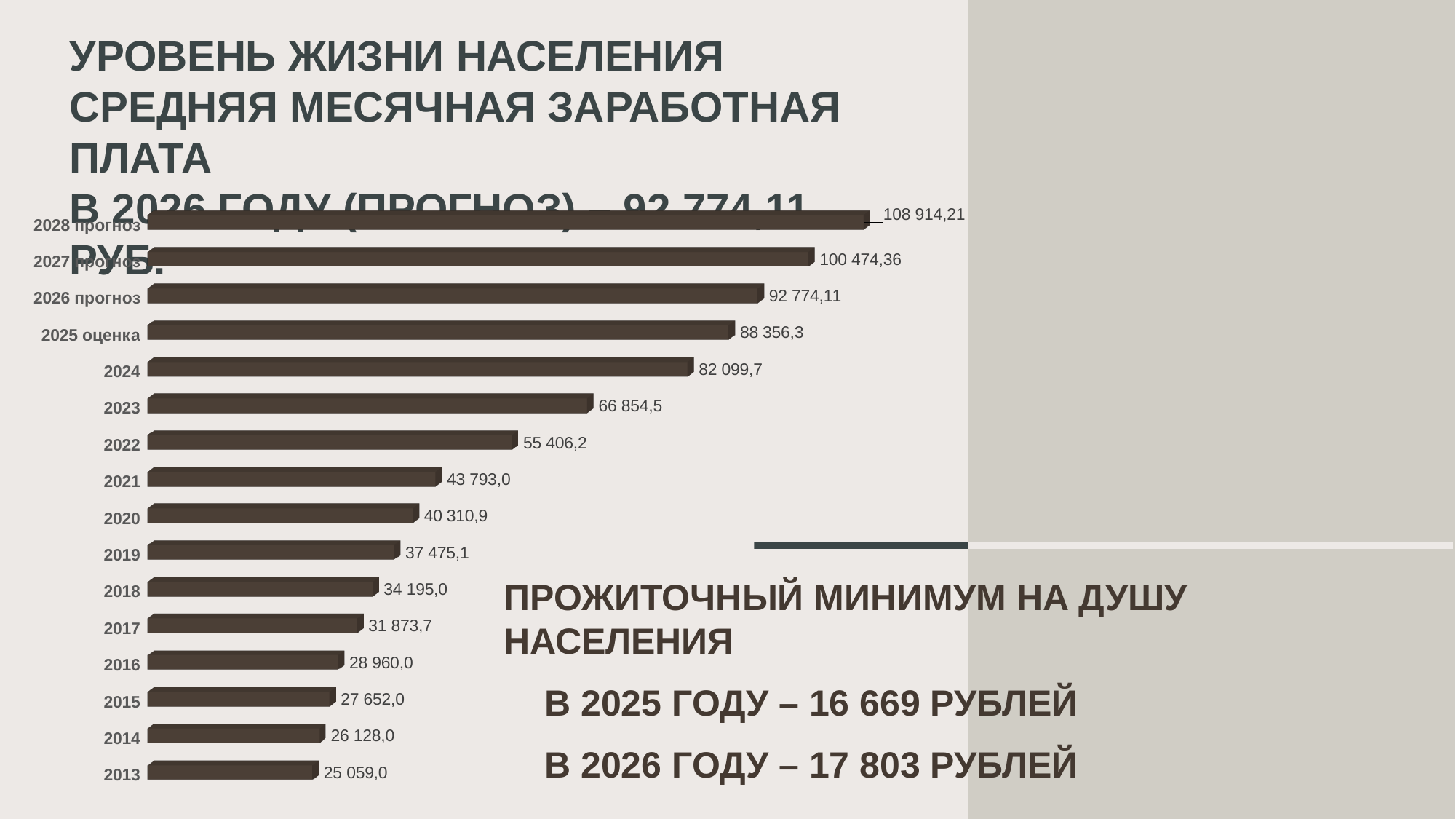

# Уровень жизни населения Средняя месячная заработная плата в 2026 году (прогноз) – 92 774,11 руб.

[unsupported chart]

Прожиточный минимум на душу населения
    в 2025 году – 16 669 рублей
    в 2026 году – 17 803 рублей